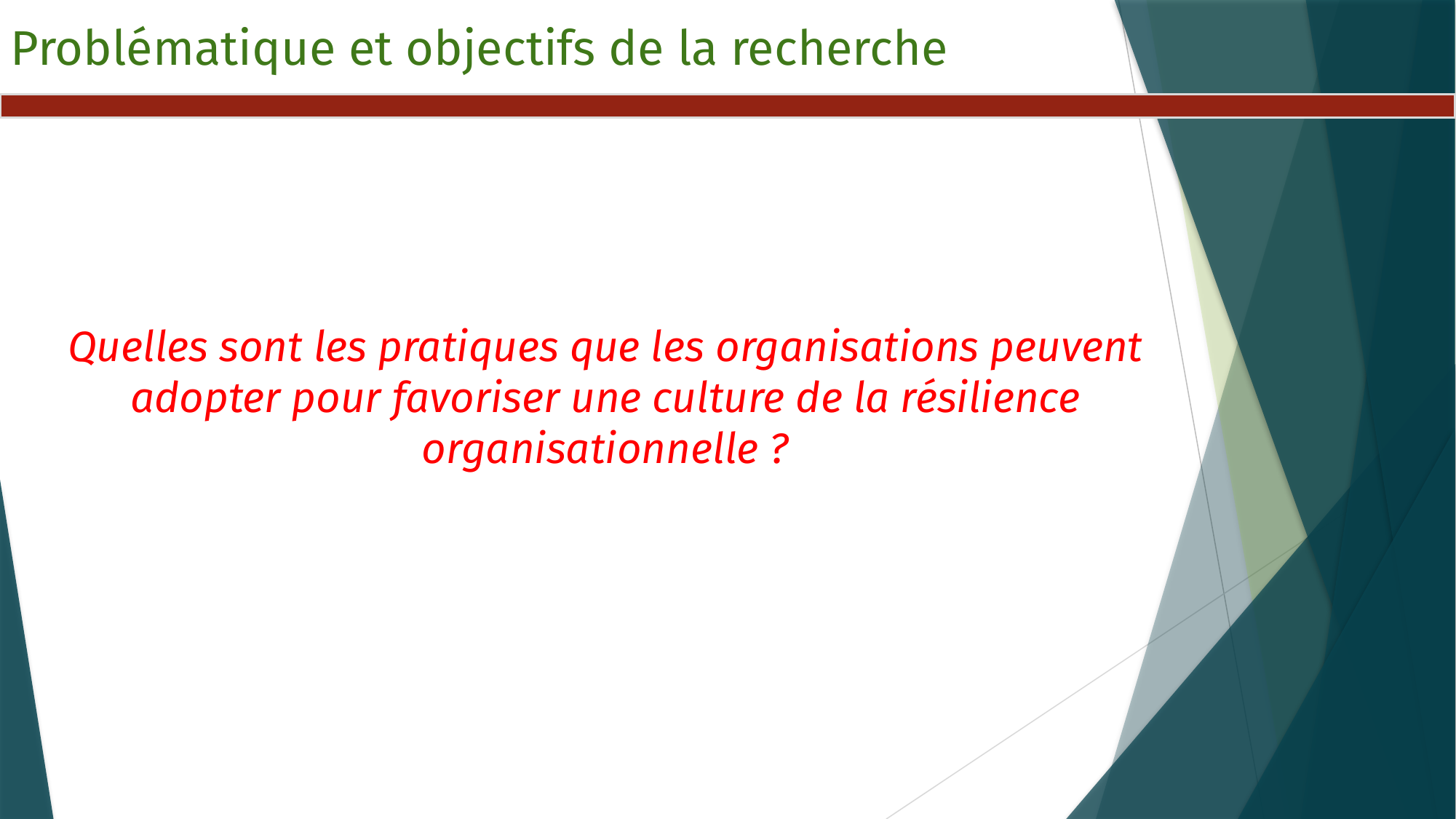

Problématique et objectifs de la recherche

Quelles sont les pratiques que les organisations peuvent adopter pour favoriser une culture de la résilience organisationnelle ?